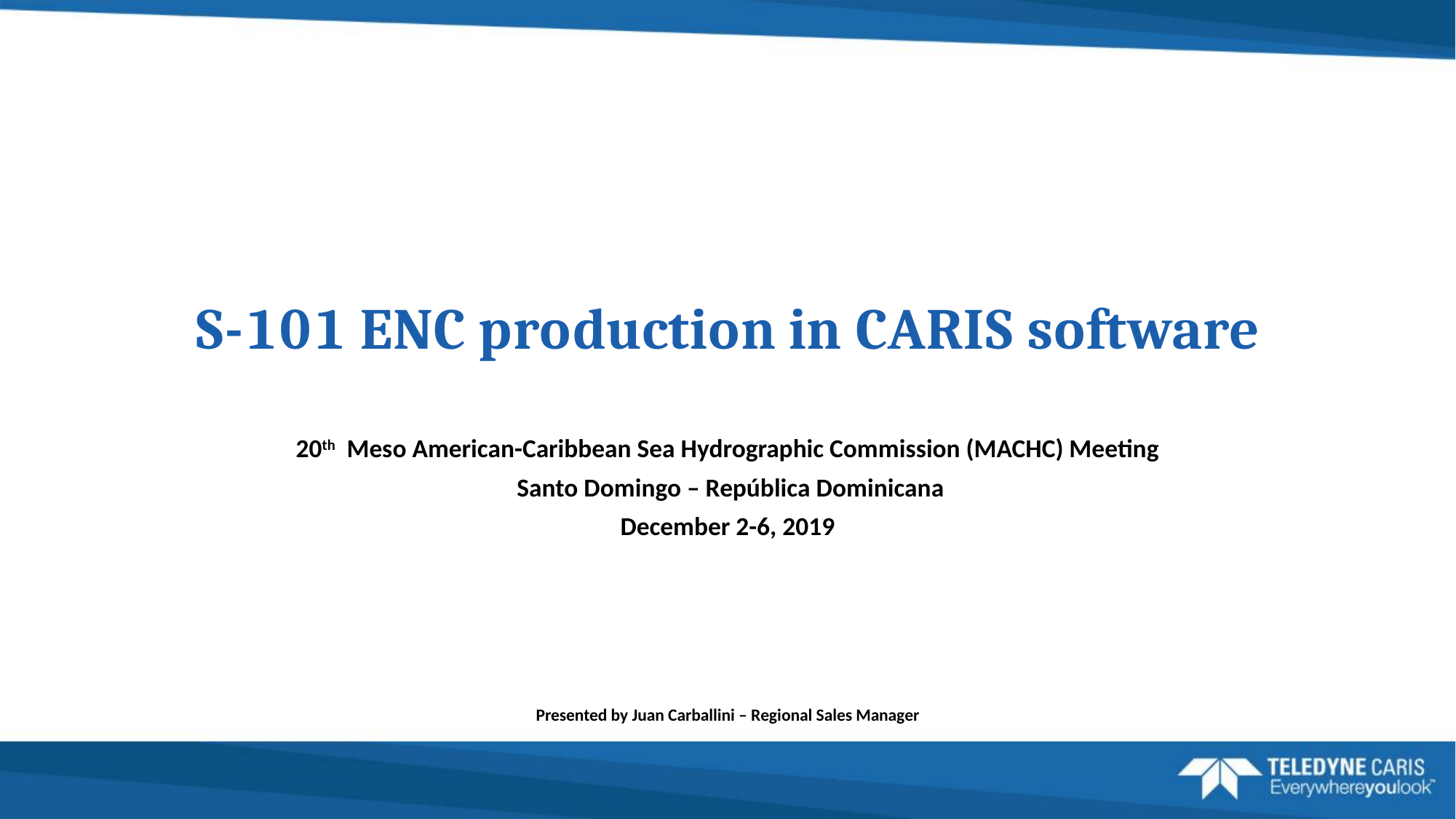

# S-101 ENC production in CARIS software
20th  Meso American-Caribbean Sea Hydrographic Commission (MACHC) Meeting
 Santo Domingo – República Dominicana
December 2-6, 2019

Presented by Juan Carballini – Regional Sales Manager